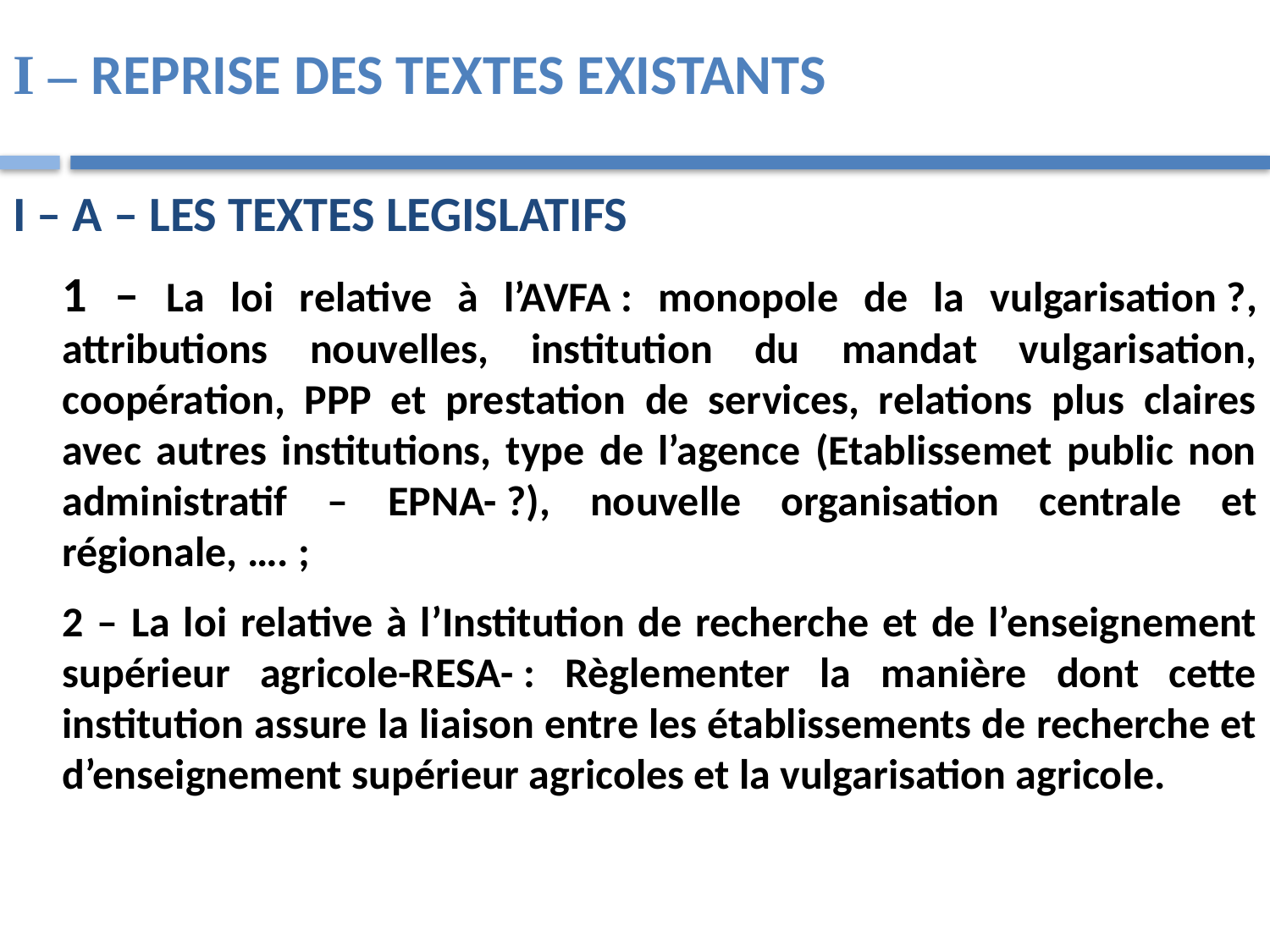

# I – REPRISE DES TEXTES EXISTANTS
I – A – LES TEXTES LEGISLATIFS
1 – La loi relative à l’AVFA : monopole de la vulgarisation ?, attributions nouvelles, institution du mandat vulgarisation, coopération, PPP et prestation de services, relations plus claires avec autres institutions, type de l’agence (Etablissemet public non administratif – EPNA- ?), nouvelle organisation centrale et régionale, …. ;
2 – La loi relative à l’Institution de recherche et de l’enseignement supérieur agricole-RESA- : Règlementer la manière dont cette institution assure la liaison entre les établissements de recherche et d’enseignement supérieur agricoles et la vulgarisation agricole.